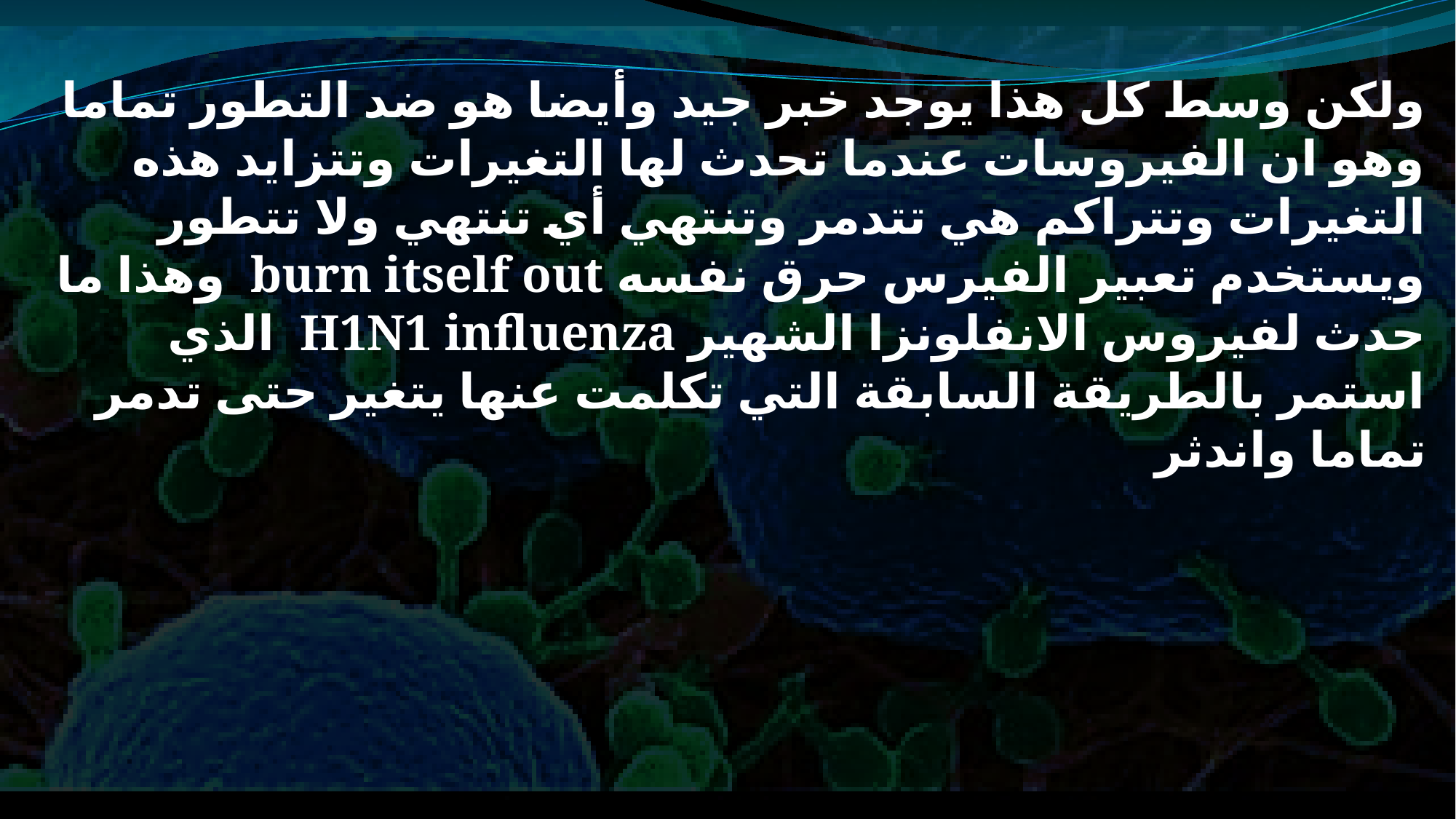

ولكن وسط كل هذا يوجد خبر جيد وأيضا هو ضد التطور تماما وهو ان الفيروسات عندما تحدث لها التغيرات وتتزايد هذه التغيرات وتتراكم هي تتدمر وتنتهي أي تنتهي ولا تتطور ويستخدم تعبير الفيرس حرق نفسه burn itself out  وهذا ما حدث لفيروس الانفلونزا الشهير H1N1 influenza  الذي استمر بالطريقة السابقة التي تكلمت عنها يتغير حتى تدمر تماما واندثر